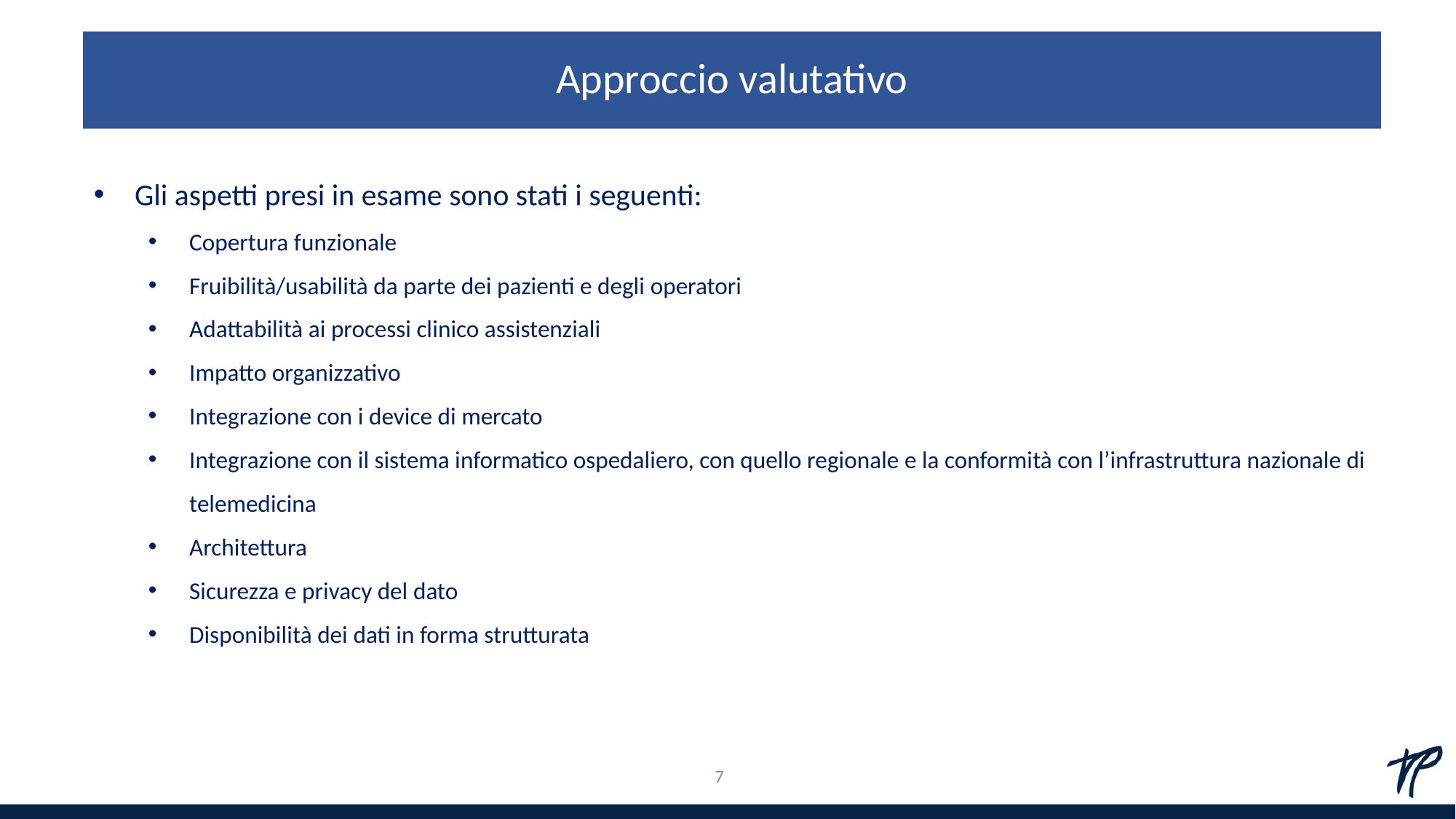

# Approccio valutativo
Gli aspetti presi in esame sono stati i seguenti:
Copertura funzionale
Fruibilità/usabilità da parte dei pazienti e degli operatori
Adattabilità ai processi clinico assistenziali
Impatto organizzativo
Integrazione con i device di mercato
Integrazione con il sistema informatico ospedaliero, con quello regionale e la conformità con l’infrastruttura nazionale di telemedicina
Architettura
Sicurezza e privacy del dato
Disponibilità dei dati in forma strutturata
7
7